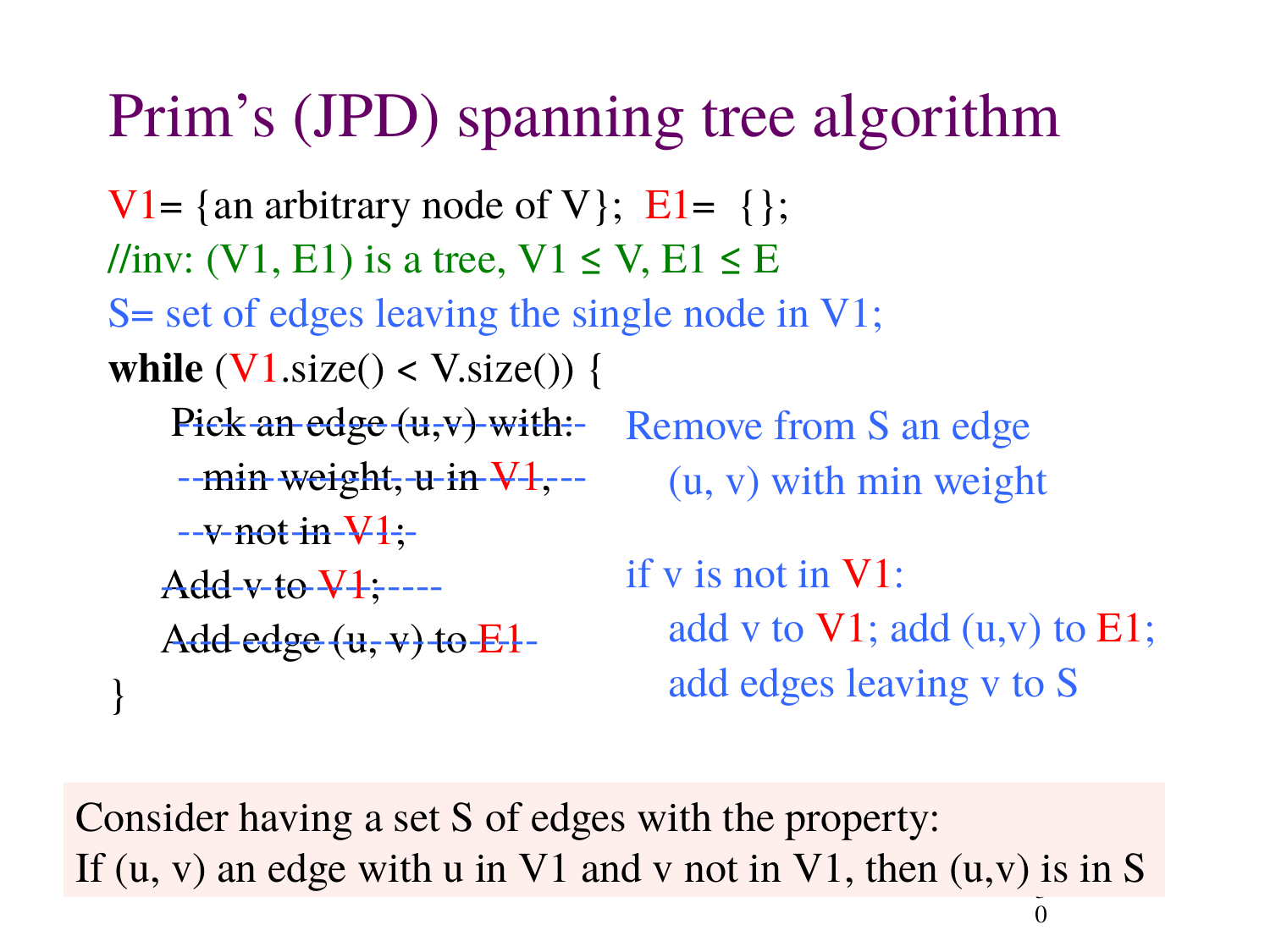

Prim’s (JPD) spanning tree algorithm
V1= {an arbitrary node of V};  E1=  {};
//inv: (V1, E1) is a tree, V1 ≤ V, E1 ≤ E
S= set of edges leaving the single node in V1;
while (V1.size() < V.size()) {
      Pick an edge (u,v) with:
         min weight, u in V1,
         v not in V1;
     Add v to V1;
     Add edge (u, v) to E1
}
-----------------------------
-----------------------------
-----------------
Remove from S an edge
    (u, v) with min weight
if v is not in V1:
    add v to V1; add (u,v) to E1;
    add edges leaving v to S
--------------------
 --------------------------
Consider having a set S of edges with the property:
If (u, v) an edge with u in V1 and v not in V1, then (u,v) is in S
30